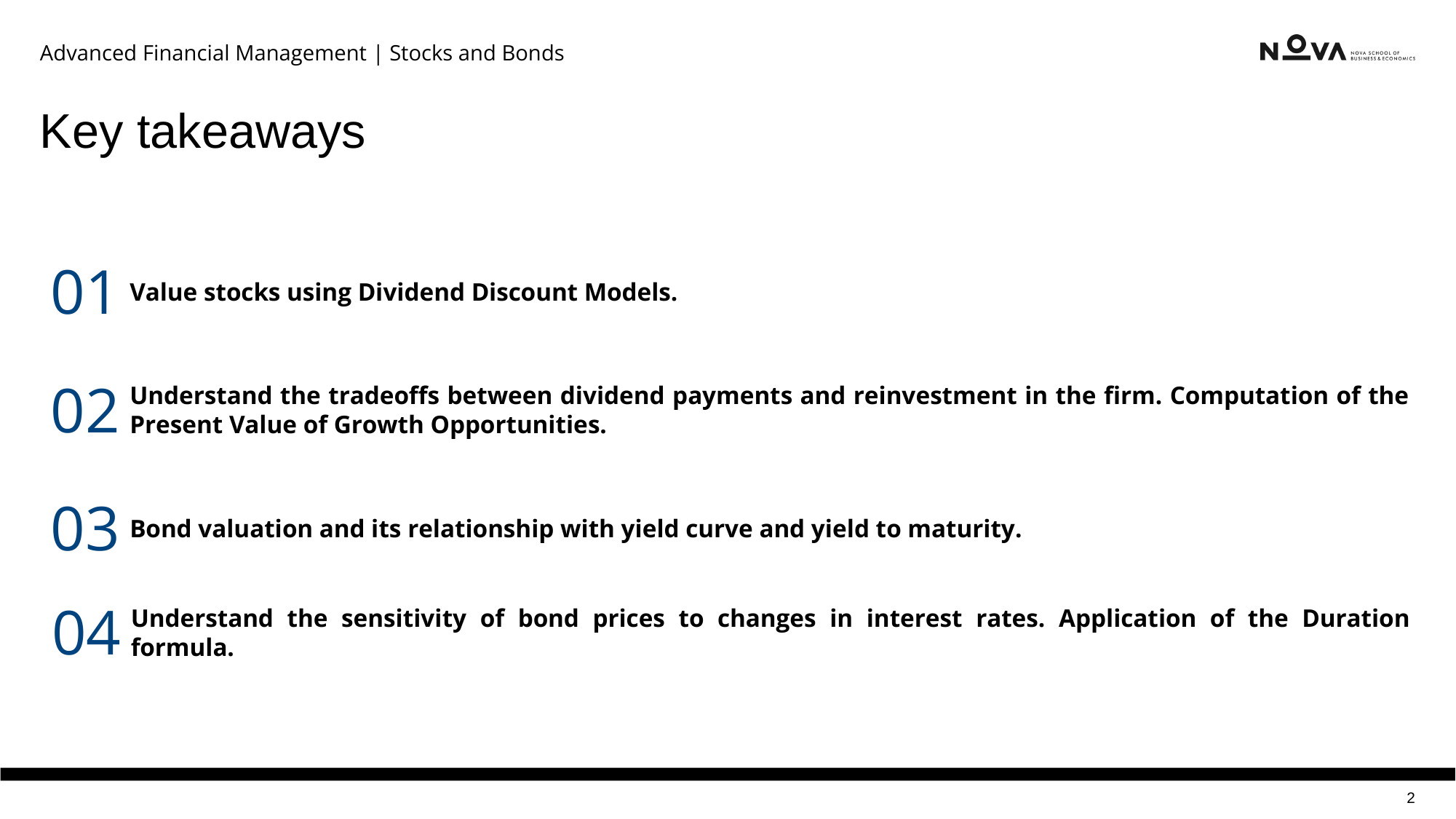

Advanced Financial Management | Stocks and Bonds
Key takeaways
01
Value stocks using Dividend Discount Models.
02
Understand the tradeoffs between dividend payments and reinvestment in the firm. Computation of the Present Value of Growth Opportunities.
03
Bond valuation and its relationship with yield curve and yield to maturity.
04
Understand the sensitivity of bond prices to changes in interest rates. Application of the Duration formula.